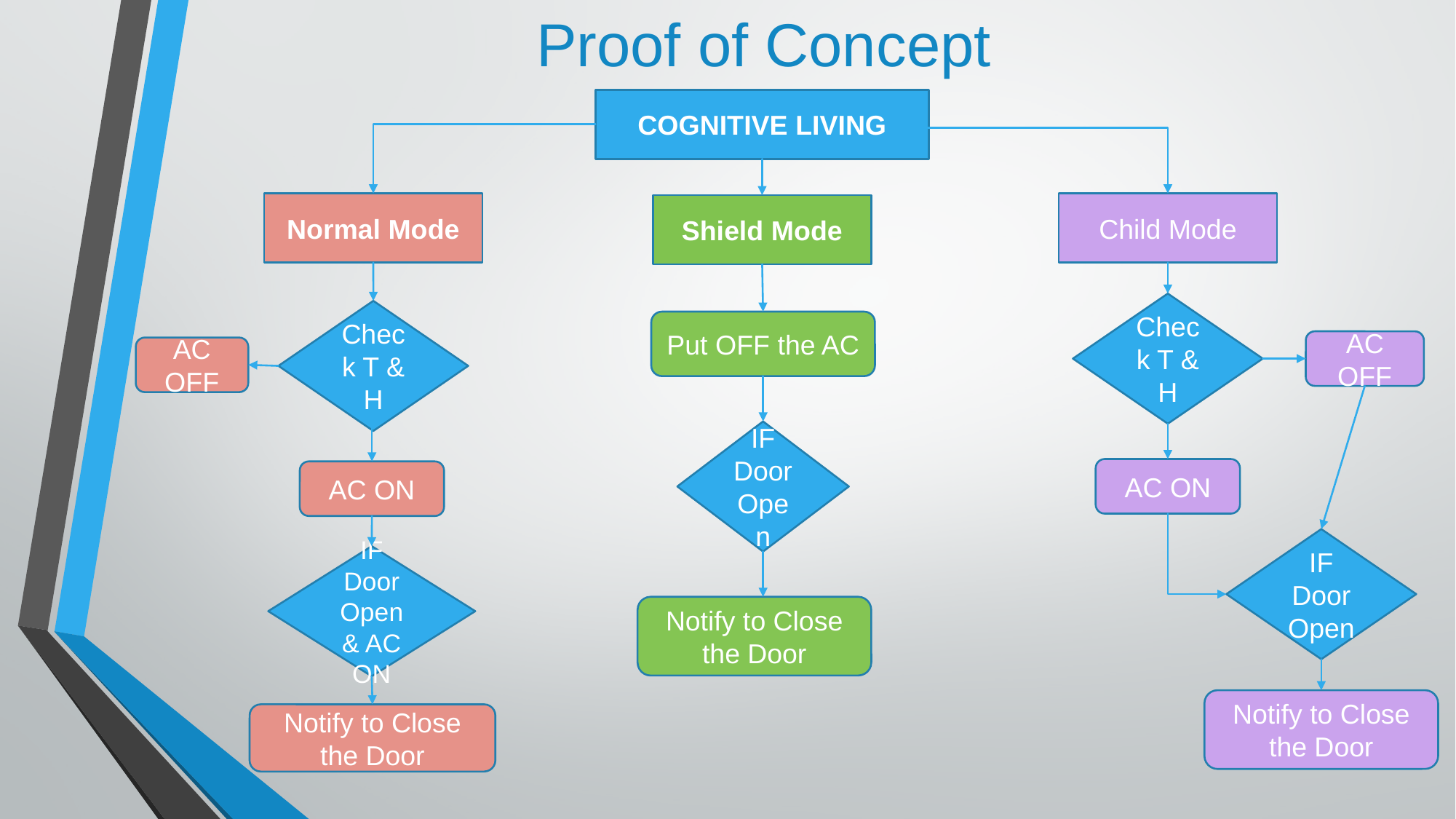

# Proof of Concept
COGNITIVE LIVING
Normal Mode
Child Mode
Shield Mode
Check T & H
Check T & H
Put OFF the AC
AC OFF
AC OFF
IF Door Open
AC ON
AC ON
IF Door Open
IF Door Open & AC ON
Notify to Close the Door
Notify to Close the Door
Notify to Close the Door